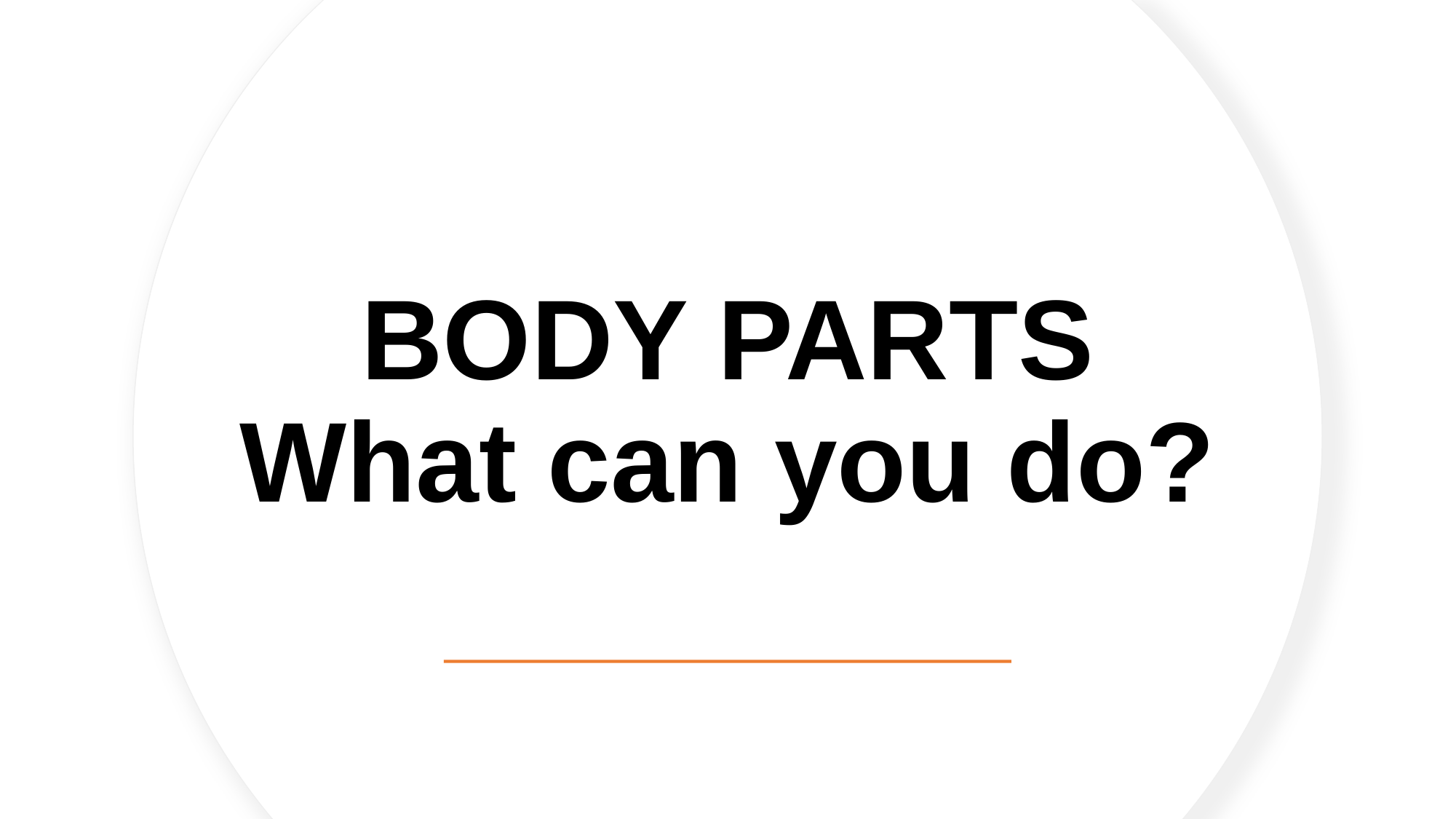

# BODY PARTS What can you do?